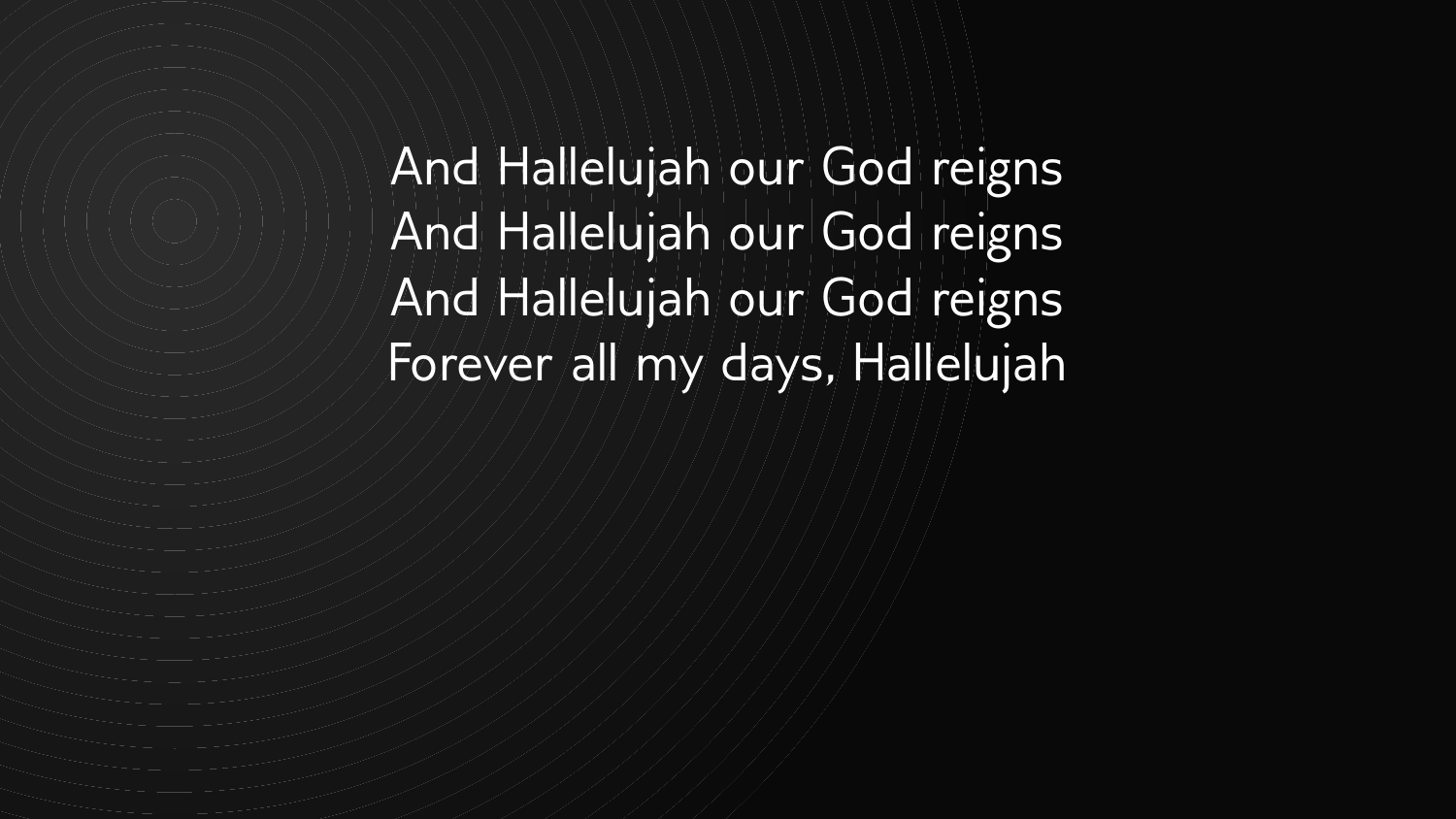

And Hallelujah our God reigns
And Hallelujah our God reigns
And Hallelujah our God reigns
Forever all my days, Hallelujah